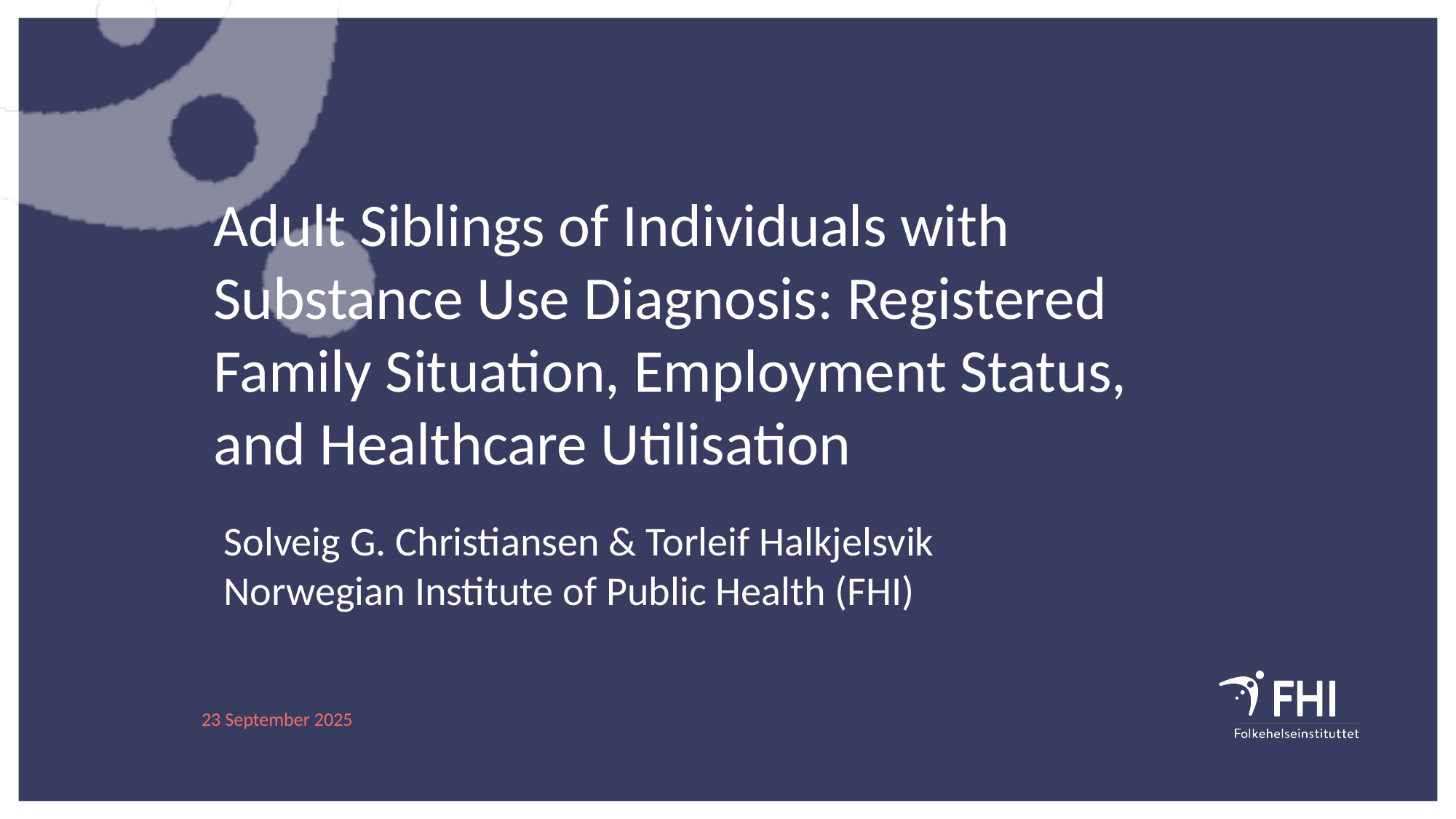

Adult Siblings of Individuals with Substance Use Diagnosis: Registered Family Situation, Employment Status, and Healthcare Utilisation
Solveig G. Christiansen & Torleif Halkjelsvik
Norwegian Institute of Public Health (FHI)
23 September 2025